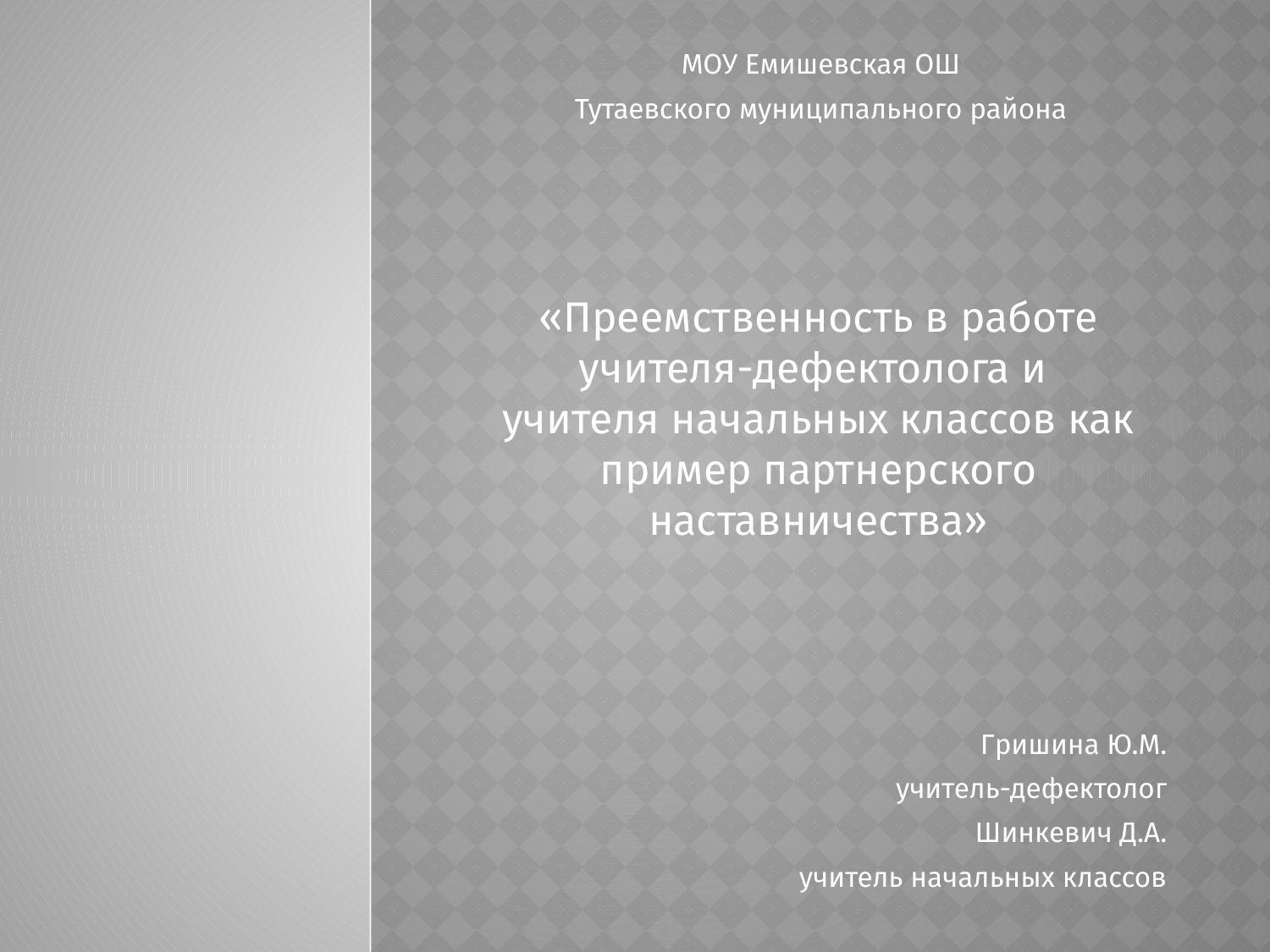

МОУ Емишевская ОШ
Тутаевского муниципального района

#
«Преемственность в работе
учителя-дефектолога и
учителя начальных классов как пример партнерского
наставничества»

Гришина Ю.М.
учитель-дефектолог
Шинкевич Д.А.
учитель начальных классов